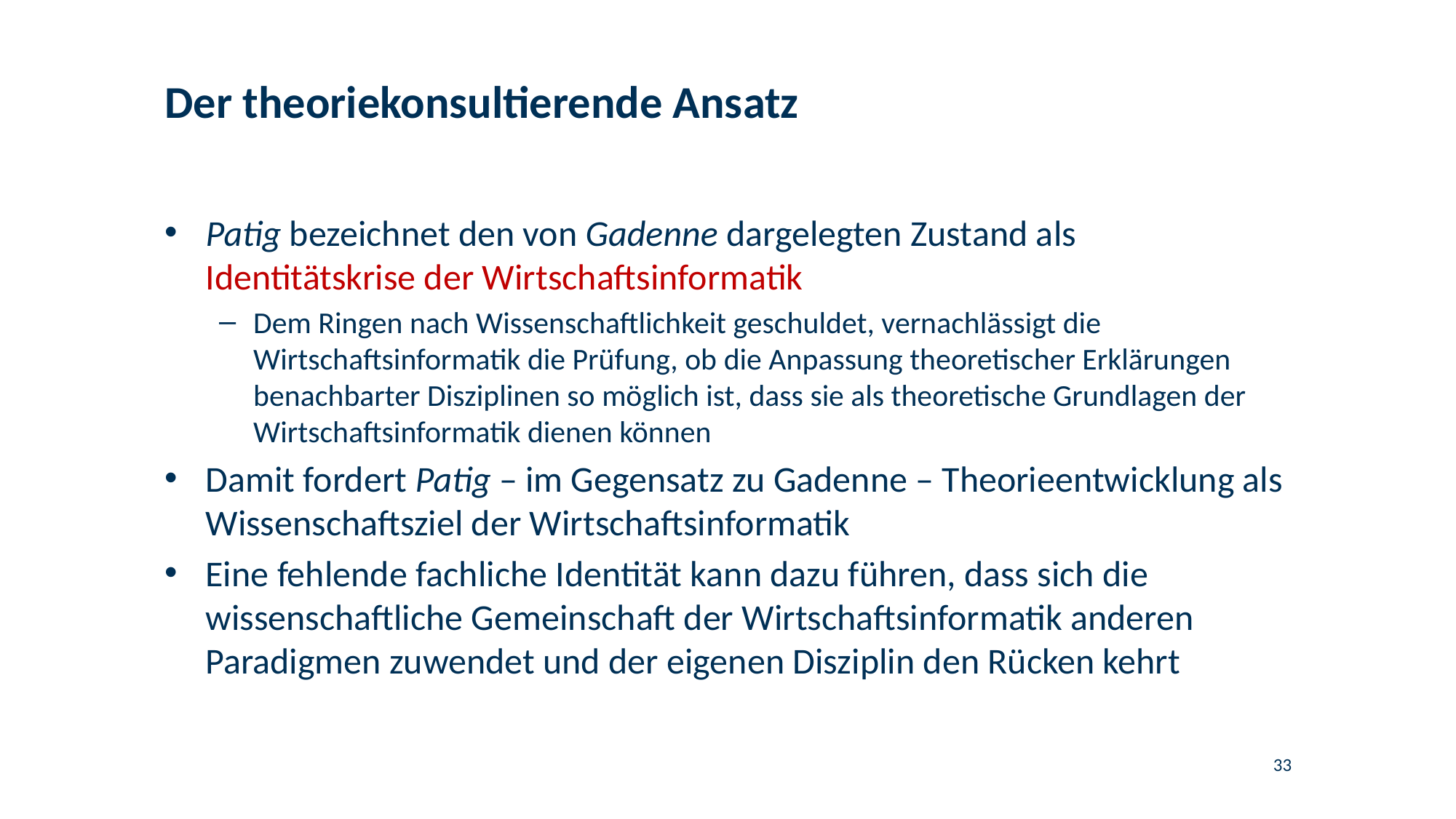

# Der theoriekonsultierende Ansatz
Patig bezeichnet den von Gadenne dargelegten Zustand als Identitätskrise der Wirtschaftsinformatik
Dem Ringen nach Wissenschaftlichkeit geschuldet, vernachlässigt die Wirtschaftsinformatik die Prüfung, ob die Anpassung theoretischer Erklärungen benachbarter Disziplinen so möglich ist, dass sie als theoretische Grundlagen der Wirtschaftsinformatik dienen können
Damit fordert Patig – im Gegensatz zu Gadenne – Theorieentwicklung als Wissenschaftsziel der Wirtschaftsinformatik
Eine fehlende fachliche Identität kann dazu führen, dass sich die wissenschaftliche Gemeinschaft der Wirtschaftsinformatik anderen Paradigmen zuwendet und der eigenen Disziplin den Rücken kehrt
33